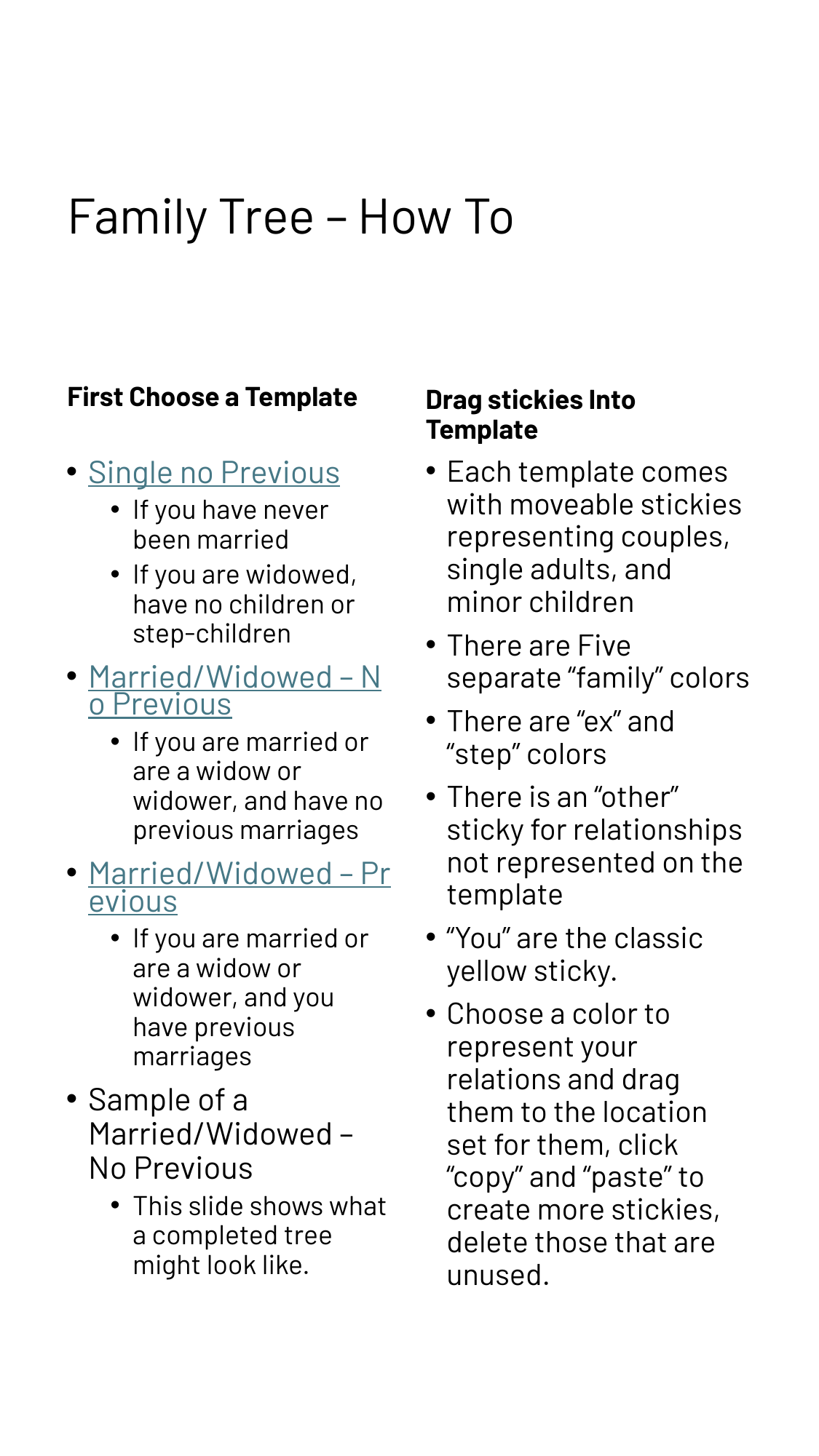

# Family Tree – How To
First Choose a Template
Drag stickies Into Template
Single no Previous
If you have never been married
If you are widowed, have no children or step-children
Married/Widowed – No Previous
If you are married or are a widow or widower, and have no previous marriages
Married/Widowed – Previous
If you are married or are a widow or widower, and you have previous marriages
Sample of a Married/Widowed – No Previous
This slide shows what a completed tree might look like.
Each template comes with moveable stickies representing couples, single adults, and minor children
There are Five separate “family” colors
There are “ex” and “step” colors
There is an “other” sticky for relationships not represented on the template
“You” are the classic yellow sticky.
Choose a color to represent your relations and drag them to the location set for them, click “copy” and “paste” to create more stickies, delete those that are unused.